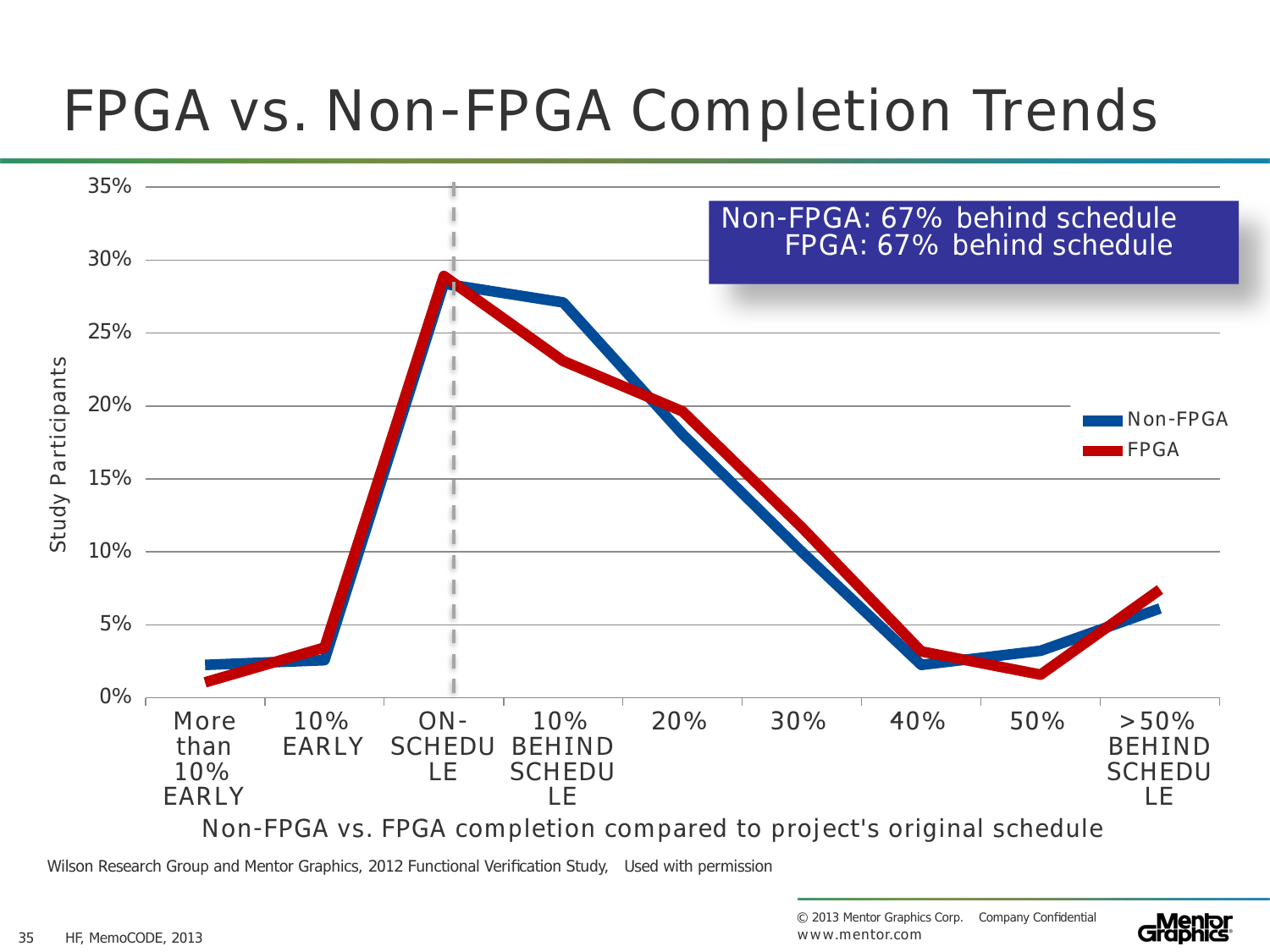

# FPGA vs. Non-FPGA Completion Trends

### Chart

| Category | Non-FPGA | FPGA |
|---|---|---|
| More than 10% EARLY | 0.02258064516129032 | 0.010610079575596816 |
| 10% EARLY | 0.025806451612903226 | 0.034482758620689655 |
| ON-SCHEDULE | 0.2838709677419355 | 0.2891246684350133 |
| 10% BEHIND SCHEDULE | 0.2709677419354839 | 0.23076923076923078 |
| 20% | 0.18064516129032257 | 0.1962864721485411 |
| 30% | 0.1 | 0.11671087533156499 |
| 40% | 0.02258064516129032 | 0.03183023872679045 |
| 50% | 0.03225806451612903 | 0.015915119363395226 |
| >50% BEHIND SCHEDULE | 0.06129032258064516 | 0.07427055702917772 |
Wilson Research Group and Mentor Graphics, 2012 Functional Verification Study,   Used with permission
HF, MemoCODE, 2013
35